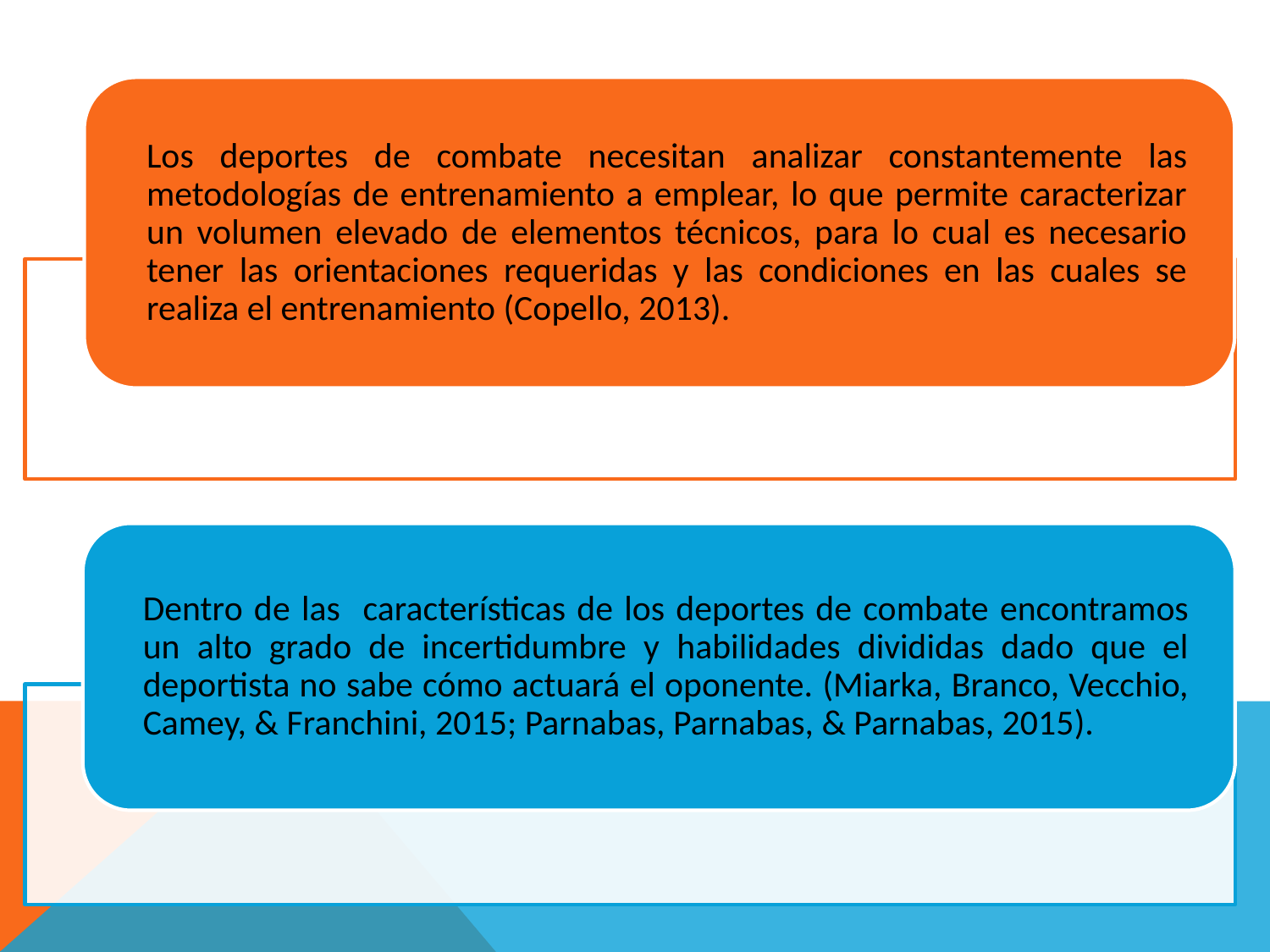

Los deportes de combate necesitan analizar constantemente las metodologías de entrenamiento a emplear, lo que permite caracterizar un volumen elevado de elementos técnicos, para lo cual es necesario tener las orientaciones requeridas y las condiciones en las cuales se realiza el entrenamiento (Copello, 2013).
Dentro de las  características de los deportes de combate encontramos un alto grado de incertidumbre y habilidades divididas dado que el deportista no sabe cómo actuará el oponente. (Miarka, Branco, Vecchio, Camey, & Franchini, 2015; Parnabas, Parnabas, & Parnabas, 2015).
ALTO
RENDIMIENTO